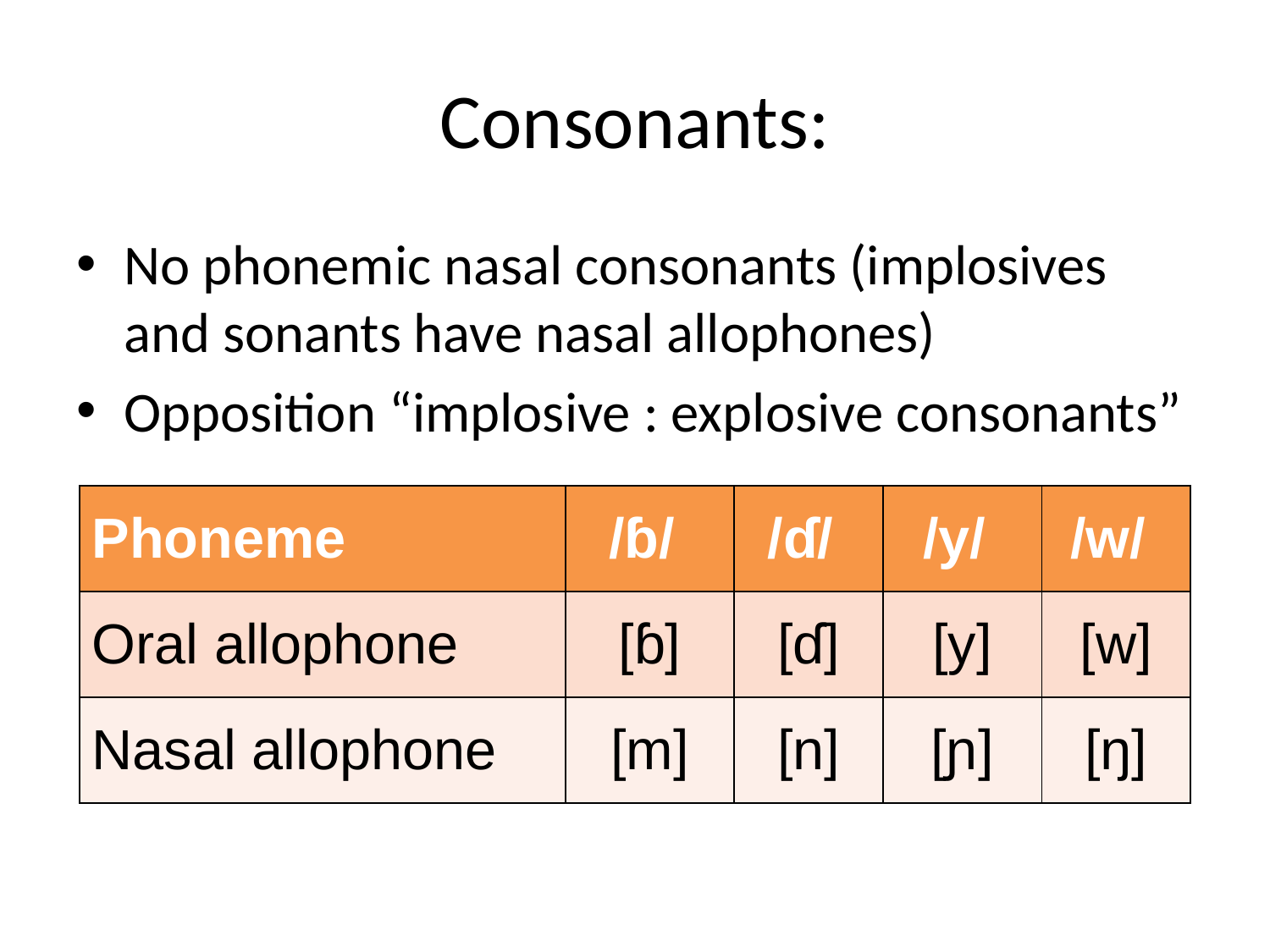

# Consonants:
No phonemic nasal consonants (implosives and sonants have nasal allophones)
Opposition “implosive : explosive consonants”

| Phoneme | /ɓ/ | /ɗ/ | /y/ | /w/ |
| --- | --- | --- | --- | --- |
| Oral allophone | [ɓ] | [ɗ] | [y] | [w] |
| Nasal allophone | [m] | [n] | [ɲ] | [ŋ] |